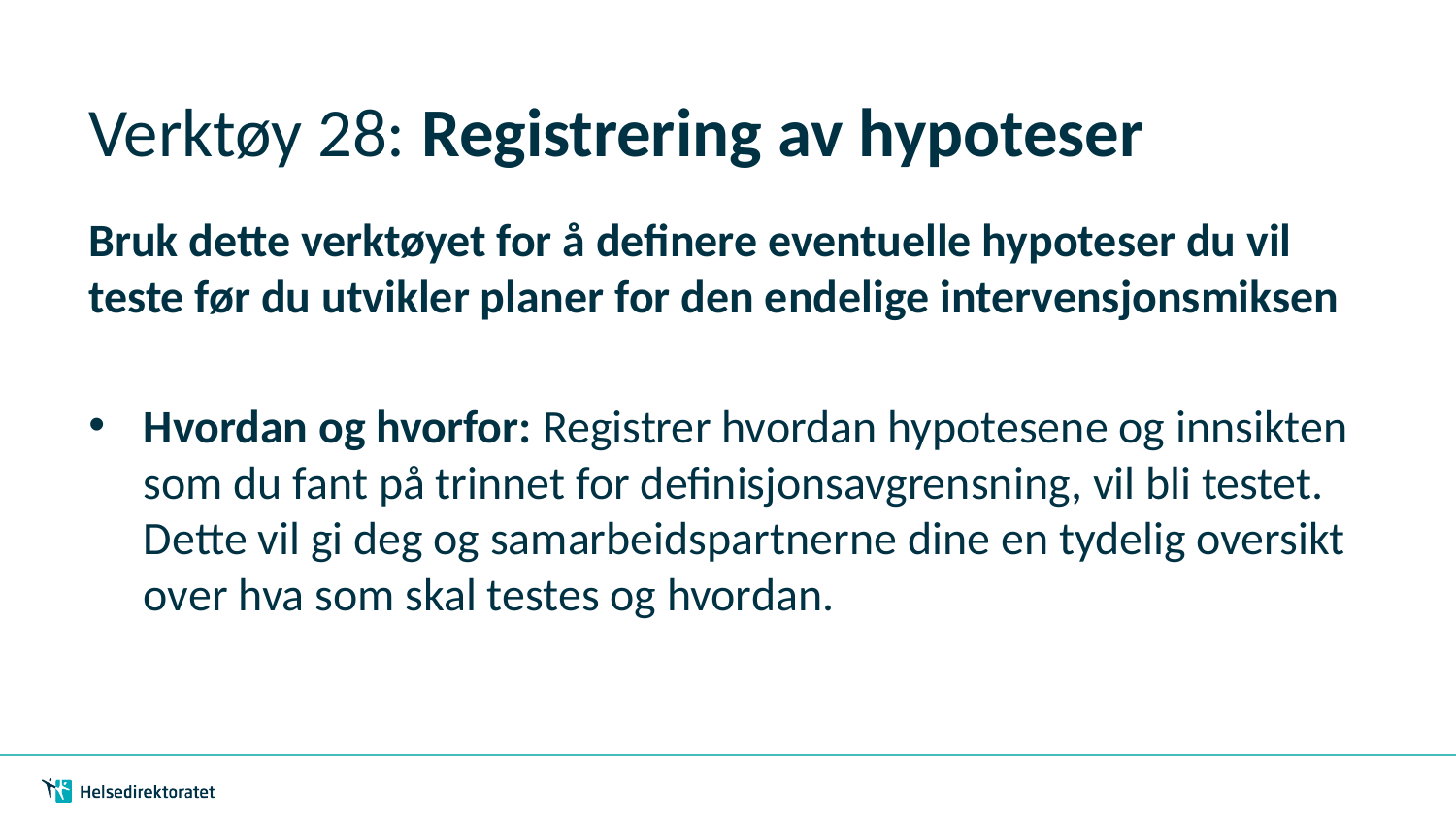

# Verktøy 28: Registrering av hypoteser
Bruk dette verktøyet for å definere eventuelle hypoteser du vil teste før du utvikler planer for den endelige intervensjonsmiksen

Hvordan og hvorfor: Registrer hvordan hypotesene og innsikten som du fant på trinnet for definisjonsavgrensning, vil bli testet. Dette vil gi deg og samarbeidspartnerne dine en tydelig oversikt over hva som skal testes og hvordan.